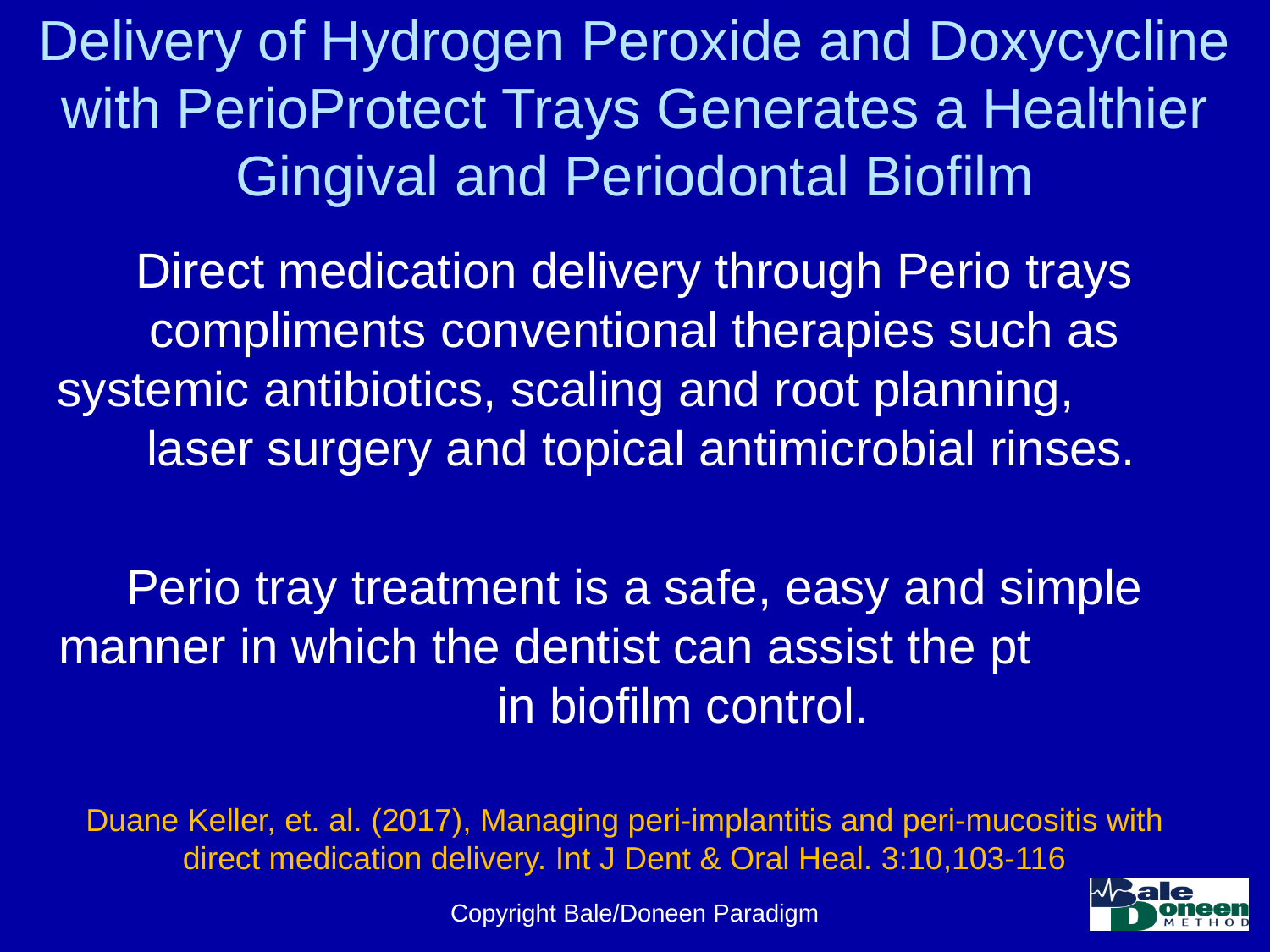

# Delivery of Hydrogen Peroxide and Doxycycline with PerioProtect Trays Generates a Healthier Gingival and Periodontal Biofilm
Direct medication delivery through Perio trays compliments conventional therapies such as systemic antibiotics, scaling and root planning,            laser surgery and topical antimicrobial rinses.

Perio tray treatment is a safe, easy and simple manner in which the dentist can assist the pt                     in biofilm control.
Duane Keller, et. al. (2017), Managing peri-implantitis and peri-mucositis with direct medication delivery. Int J Dent & Oral Heal. 3:10,103-116
Copyright Bale/Doneen Paradigm